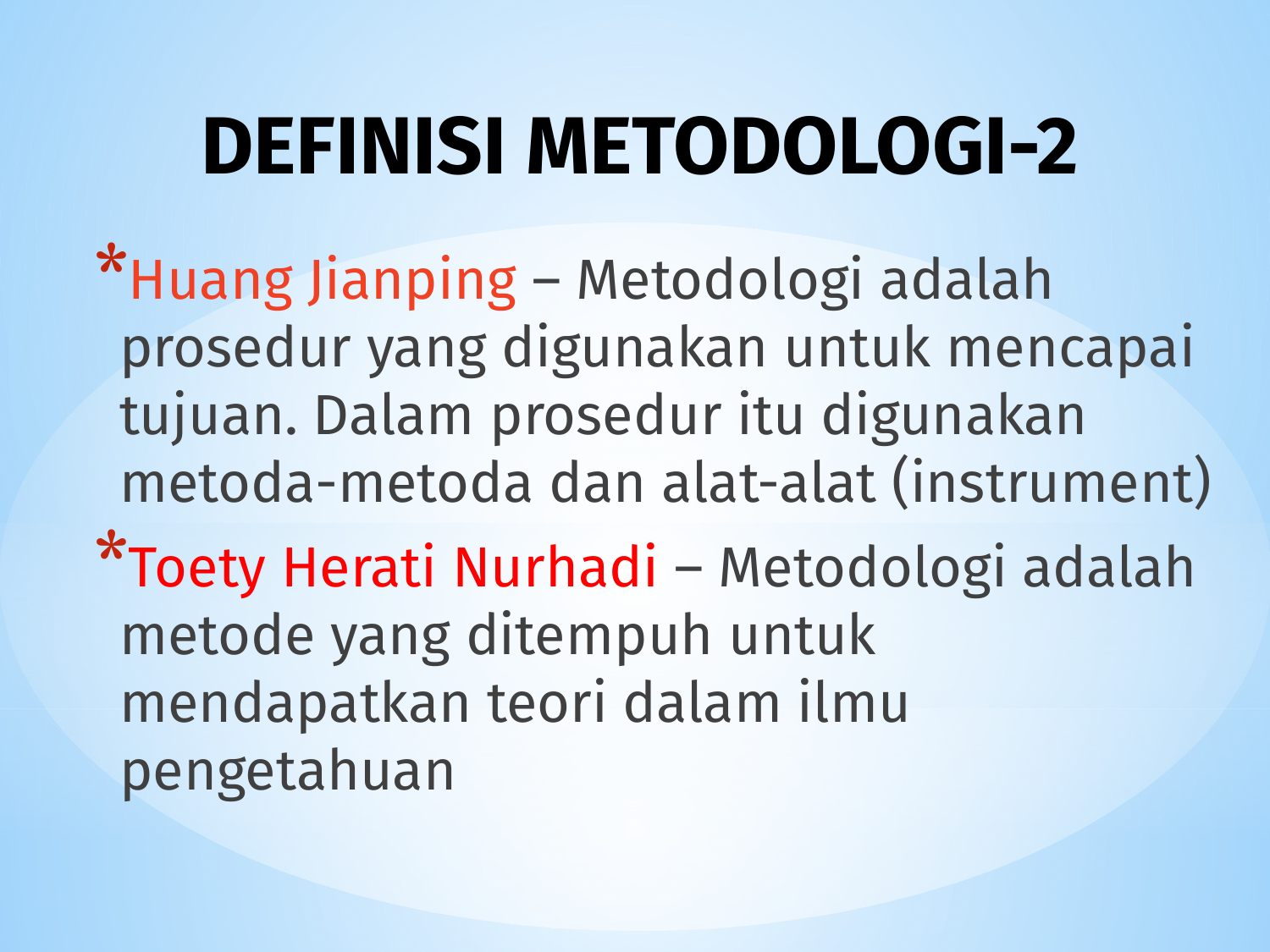

# DEFINISI METODOLOGI-2
Huang Jianping – Metodologi adalah prosedur yang digunakan untuk mencapai tujuan. Dalam prosedur itu digunakan metoda-metoda dan alat-alat (instrument)
Toety Herati Nurhadi – Metodologi adalah metode yang ditempuh untuk mendapatkan teori dalam ilmu pengetahuan